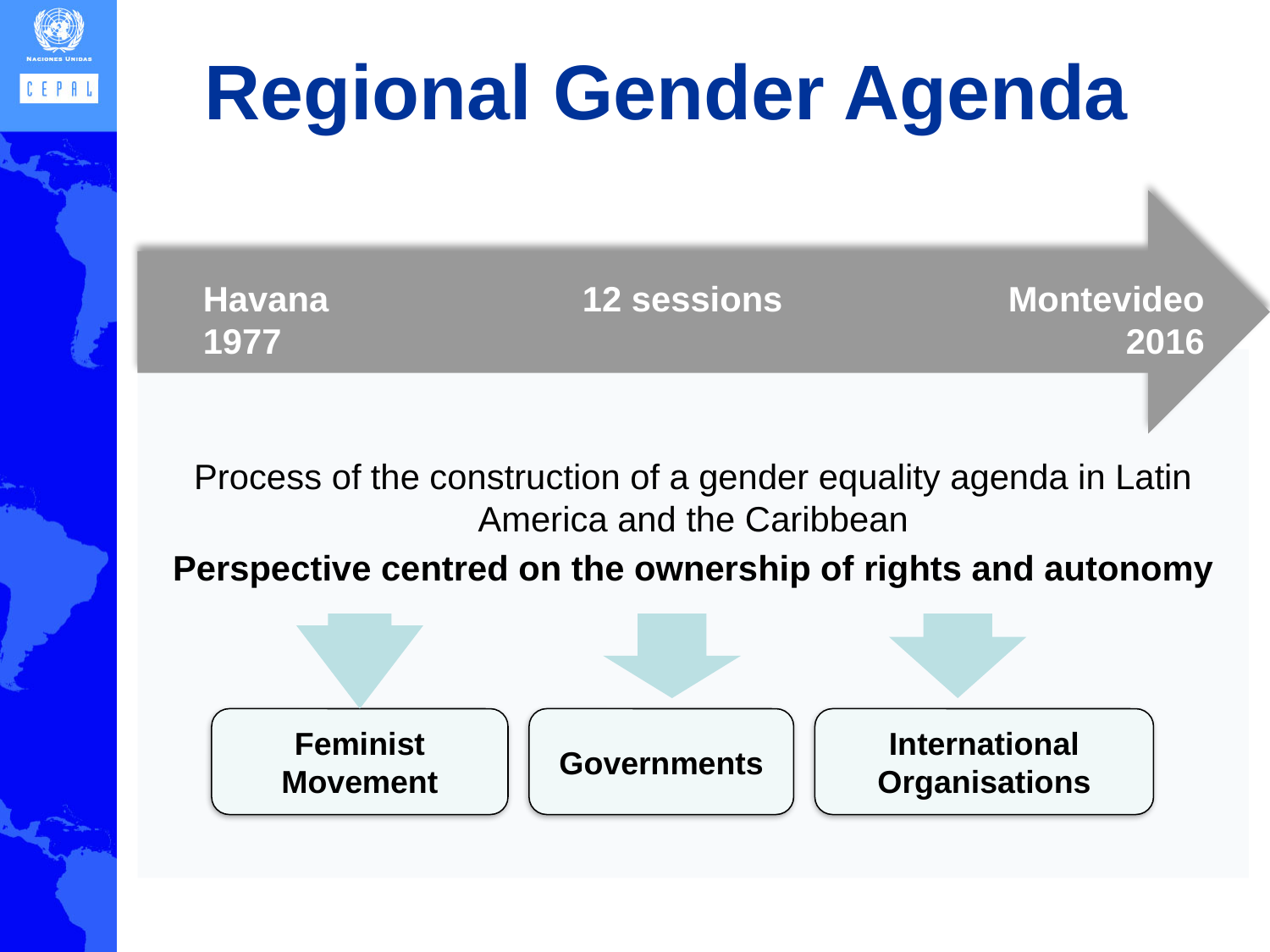

# Regional Gender Agenda

Havana 1977
12 sessions
Montevideo 2016

Process of the construction of a gender equality agenda in Latin America and the Caribbean
Perspective centred on the ownership of rights and autonomy

Feminist Movement
Governments
International Organisations